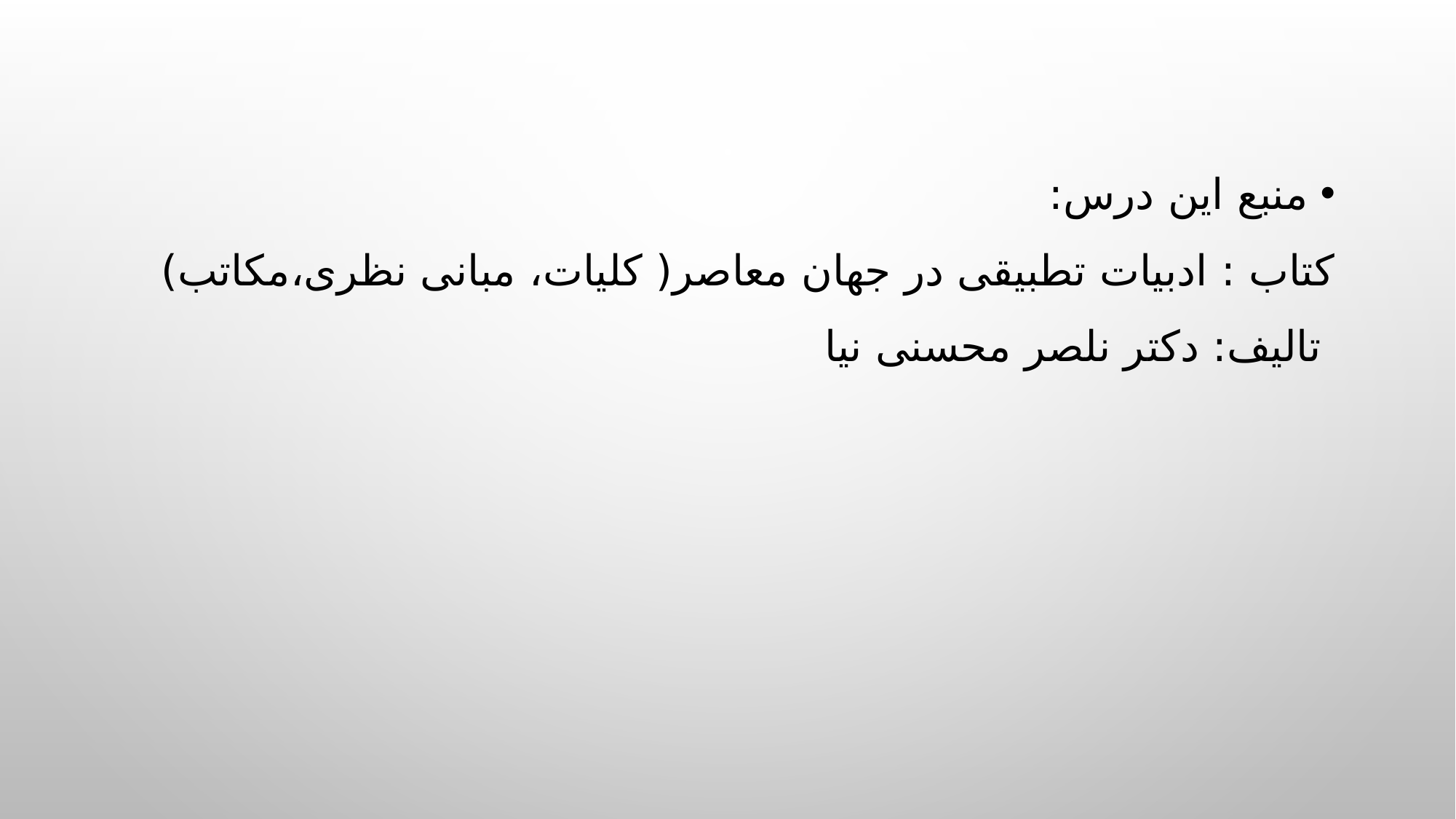

منبع این درس:
کتاب : ادبیات تطبیقی در جهان معاصر( کلیات، مبانی نظری،مکاتب)
 تالیف: دکتر نلصر محسنی نیا